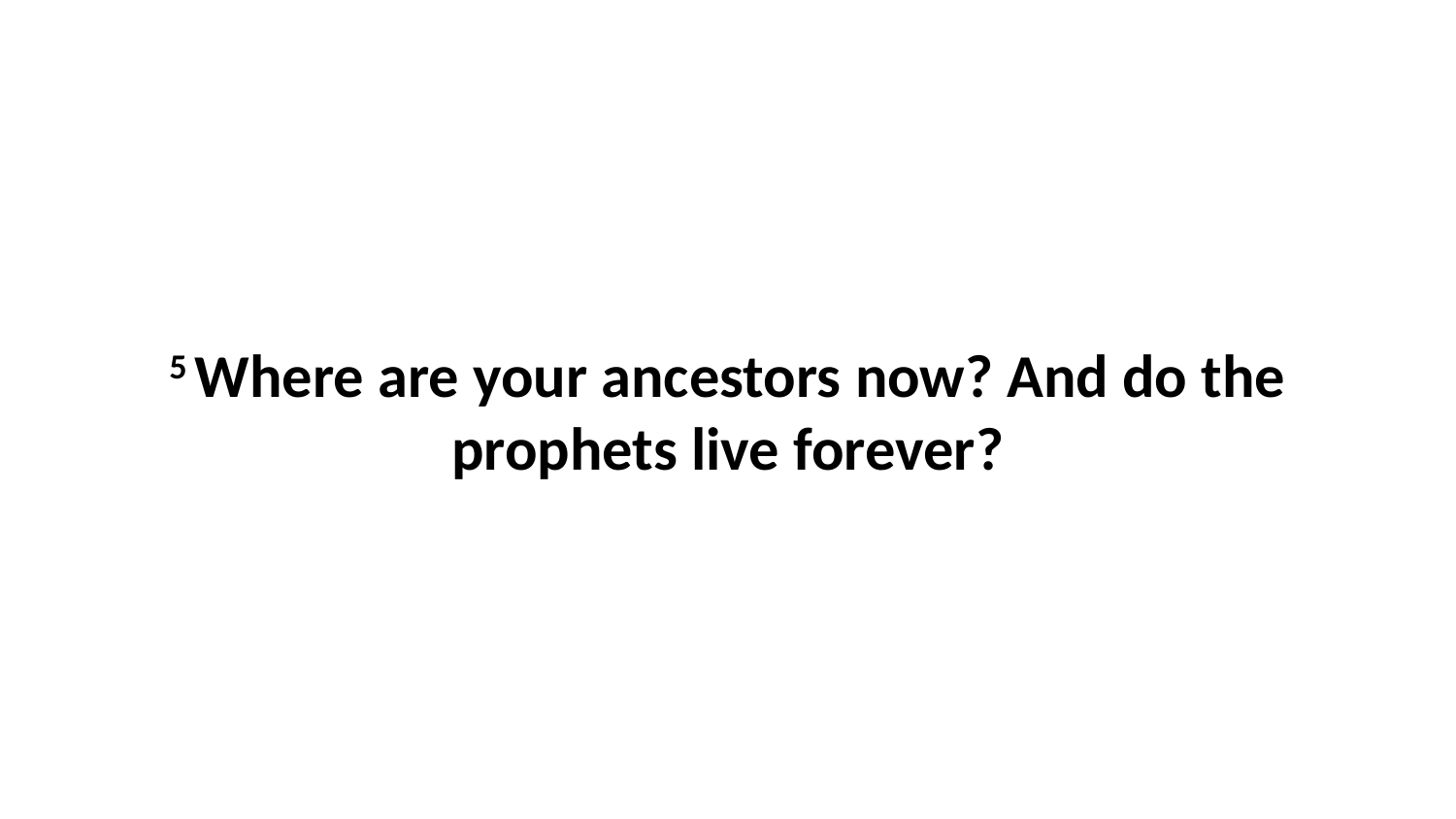

5 Where are your ancestors now? And do the prophets live forever?